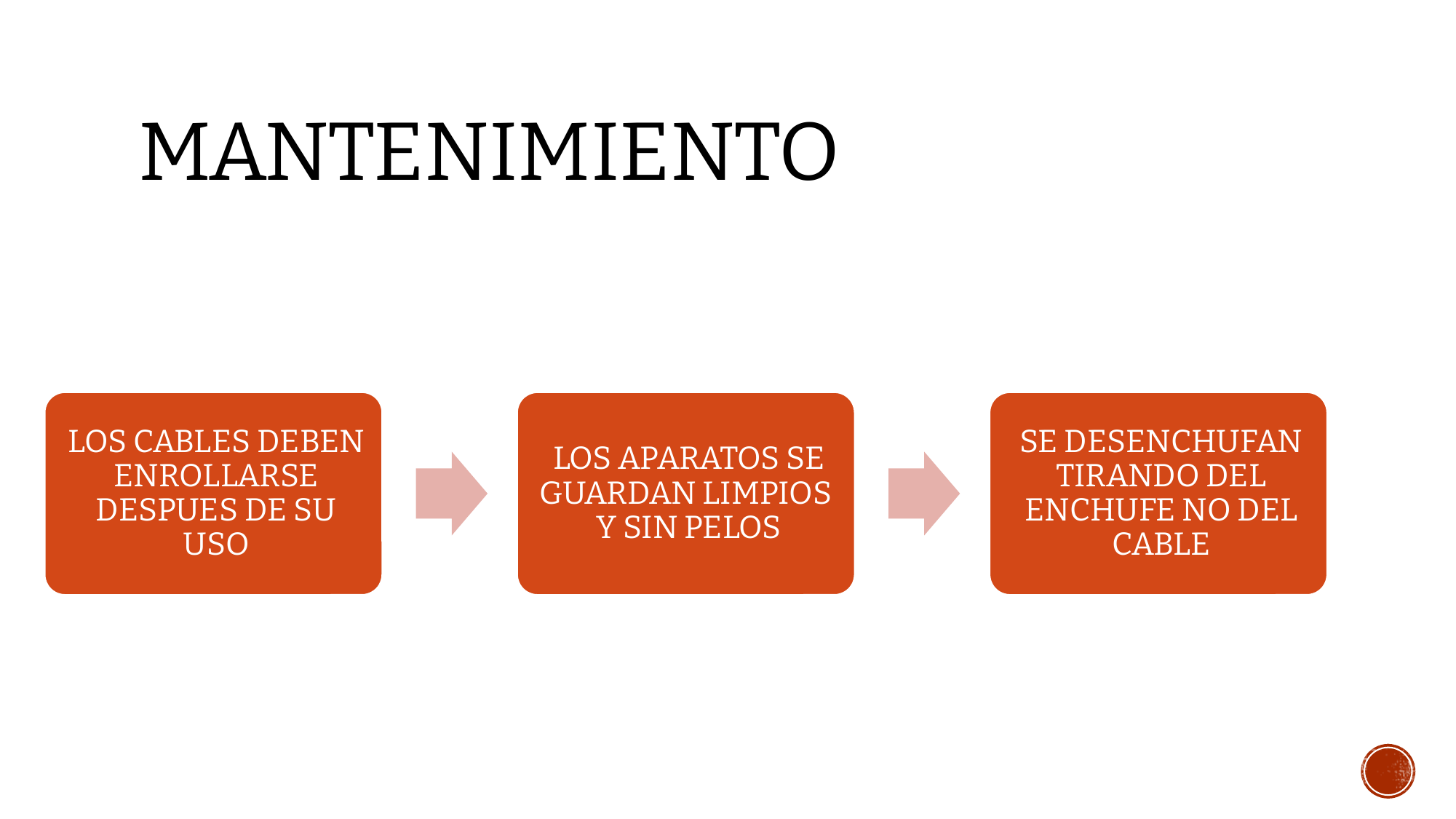

# MANTENIMIENTO
LOS CABLES DEBEN ENROLLARSE DESPUES DE SU USO

LOS APARATOS SE GUARDAN LIMPIOS  Y SIN PELOS

SE DESENCHUFAN TIRANDO DEL ENCHUFE NO DEL CABLE